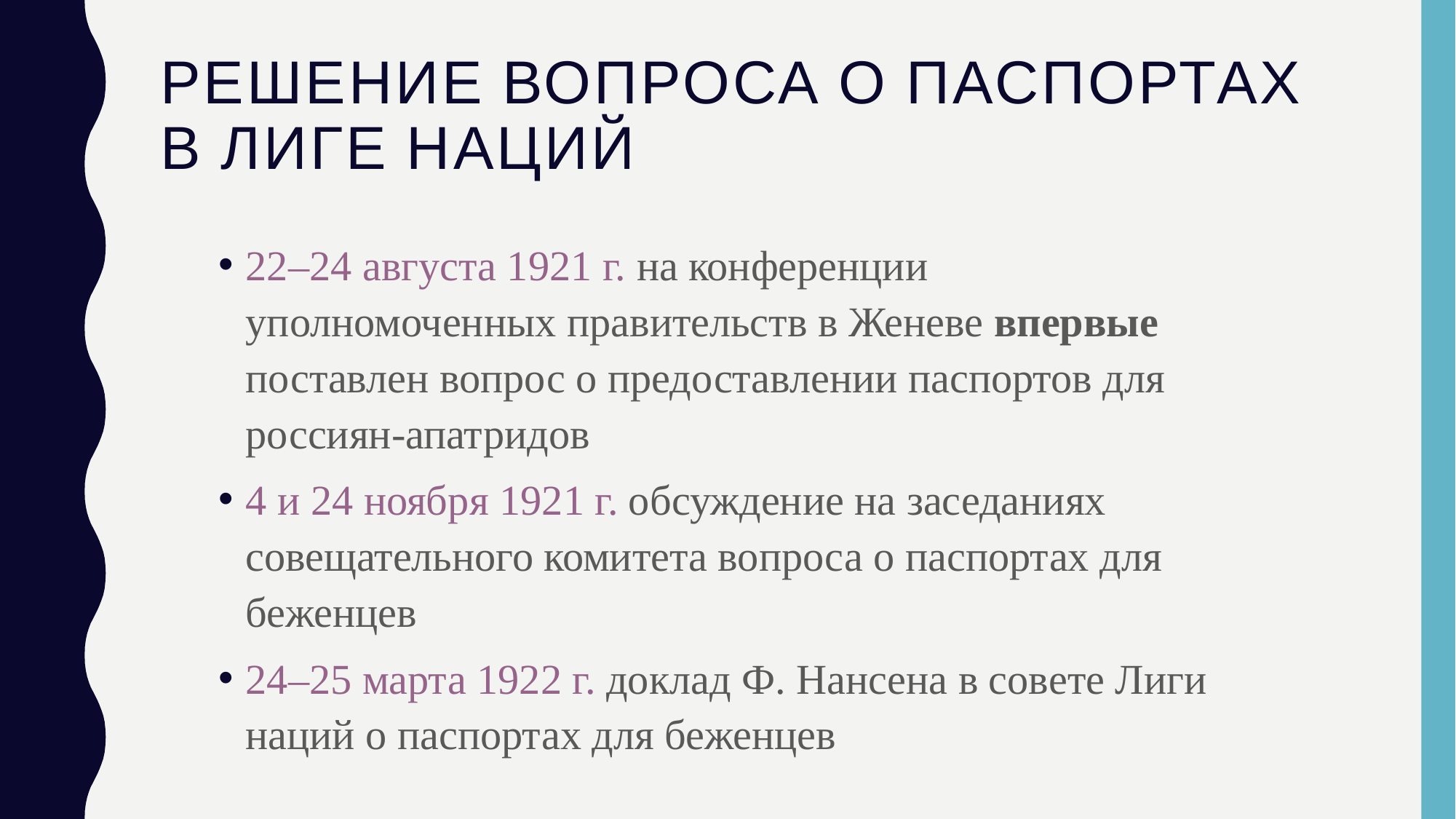

# РЕШЕНИЕ ВОПРОСА О ПАСПОРТАХ  В ЛИГЕ НАЦИЙ
22–24 августа 1921 г. на конференции уполномоченных правительств в Женеве впервые поставлен вопрос о предоставлении паспортов для россиян-апатридов
4 и 24 ноября 1921 г. обсуждение на заседаниях совещательного комитета вопроса о паспортах для беженцев
24–25 марта 1922 г. доклад Ф. Нансена в совете Лиги наций о паспортах для беженцев